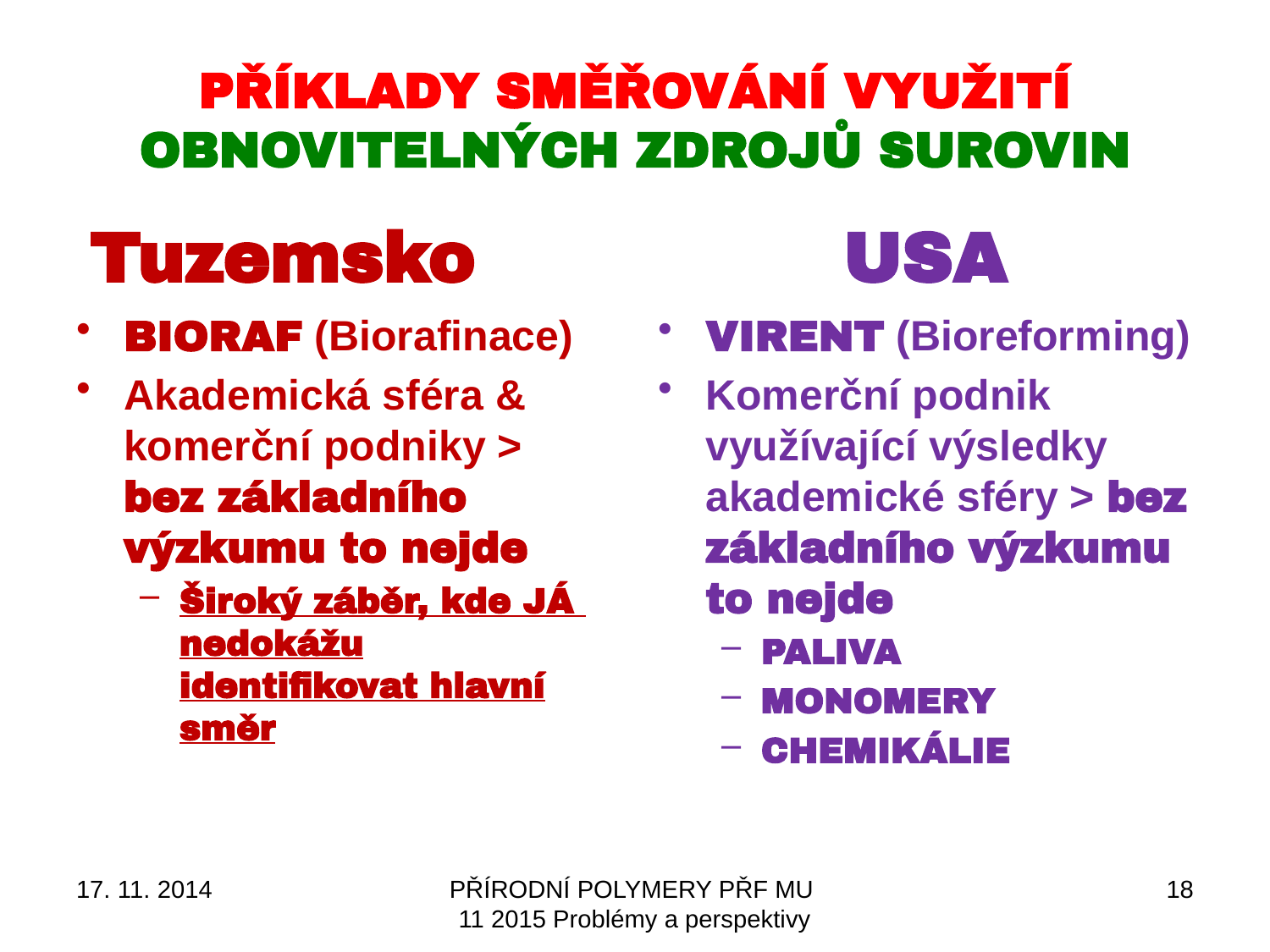

# Příklady směřování využití Obnovitelných zdrojů surovin
Tuzemsko
USA
BIORAF (Biorafinace)
Akademická sféra & komerční podniky > bez základního výzkumu to nejde
Široký záběr, kde JÁ  nedokážu identifikovat hlavní směr

VIRENT (Bioreforming)
Komerční podnik využívající výsledky akademické sféry > bez základního výzkumu to nejde
PALIVA
MONOMERY
CHEMIKÁLIE
17. 11. 2014
PŘÍRODNÍ POLYMERY PŘF MU  11 2015 Problémy a perspektivy
18